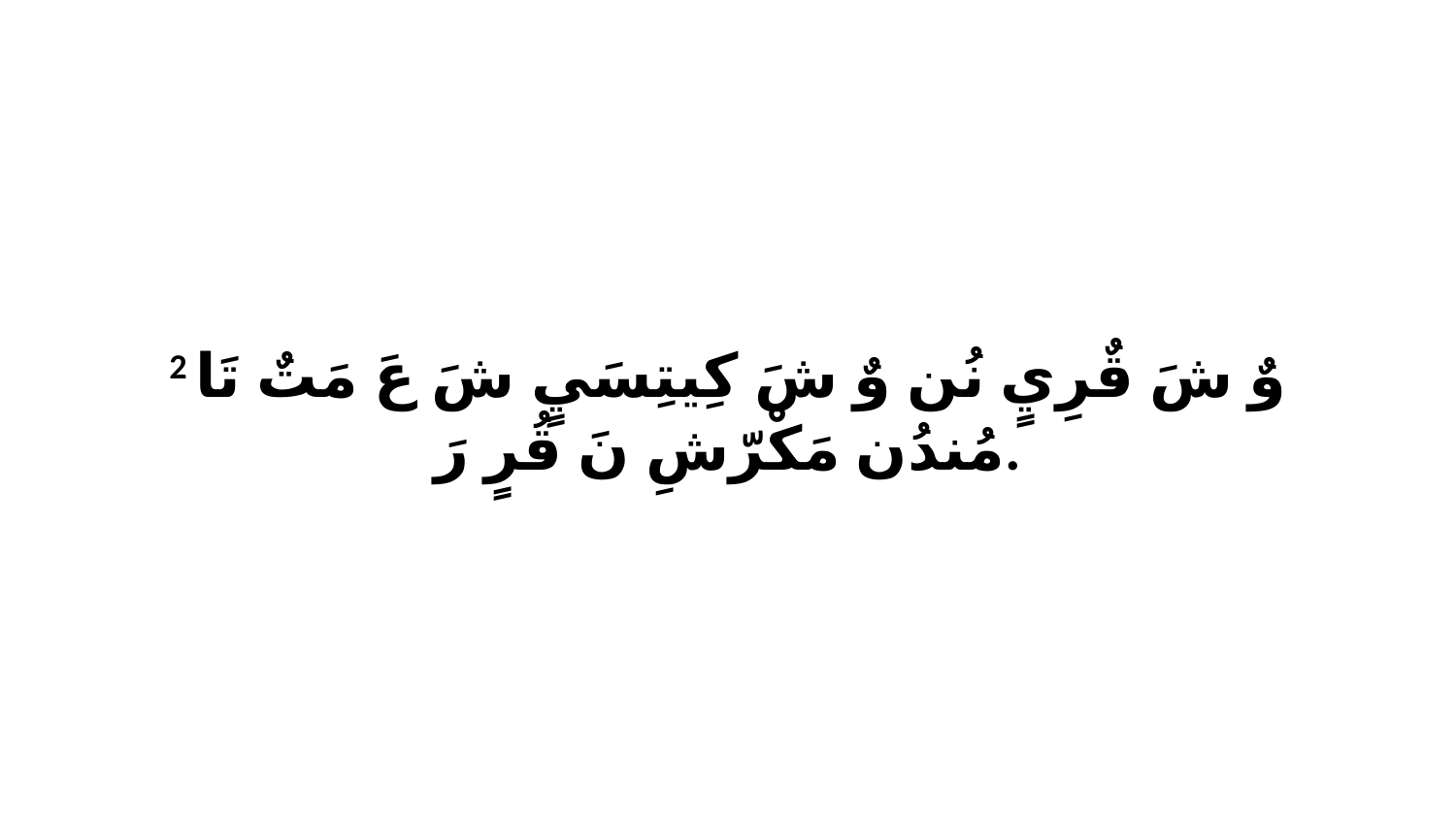

2 وٌ شَ قٌرِيٍ نُن وٌ شَ كِيتِسَيٍ شَ عَ مَتٌ تَا مُندُن مَكْرّشِ نَ قُرٍ رَ.